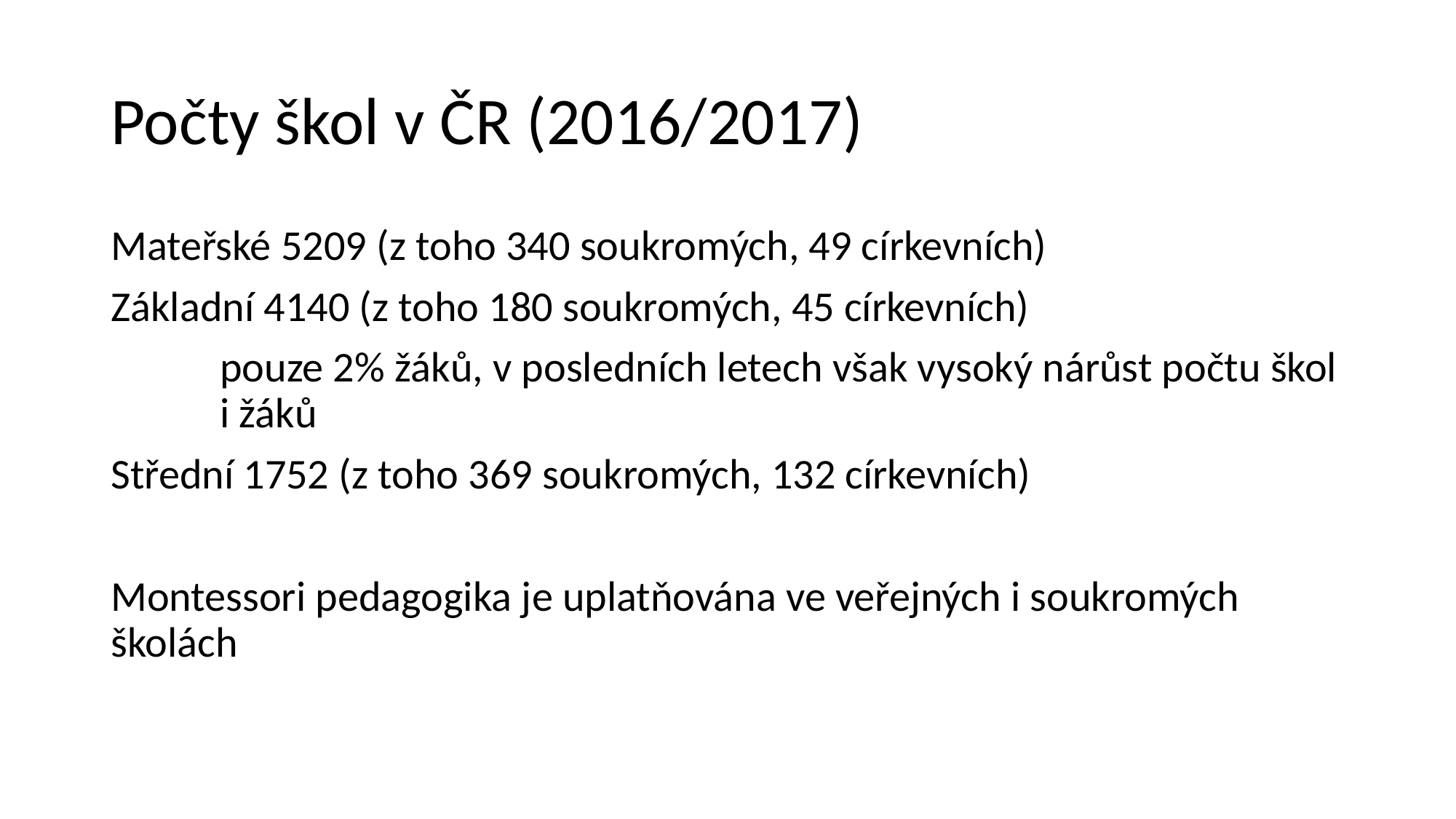

# Počty škol v ČR (2016/2017)
Mateřské 5209 (z toho 340 soukromých, 49 církevních)
Základní 4140 (z toho 180 soukromých, 45 církevních)
	pouze 2% žáků, v posledních letech však vysoký nárůst počtu škol 	i žáků
Střední 1752 (z toho 369 soukromých, 132 církevních)

Montessori pedagogika je uplatňována ve veřejných i soukromých školách